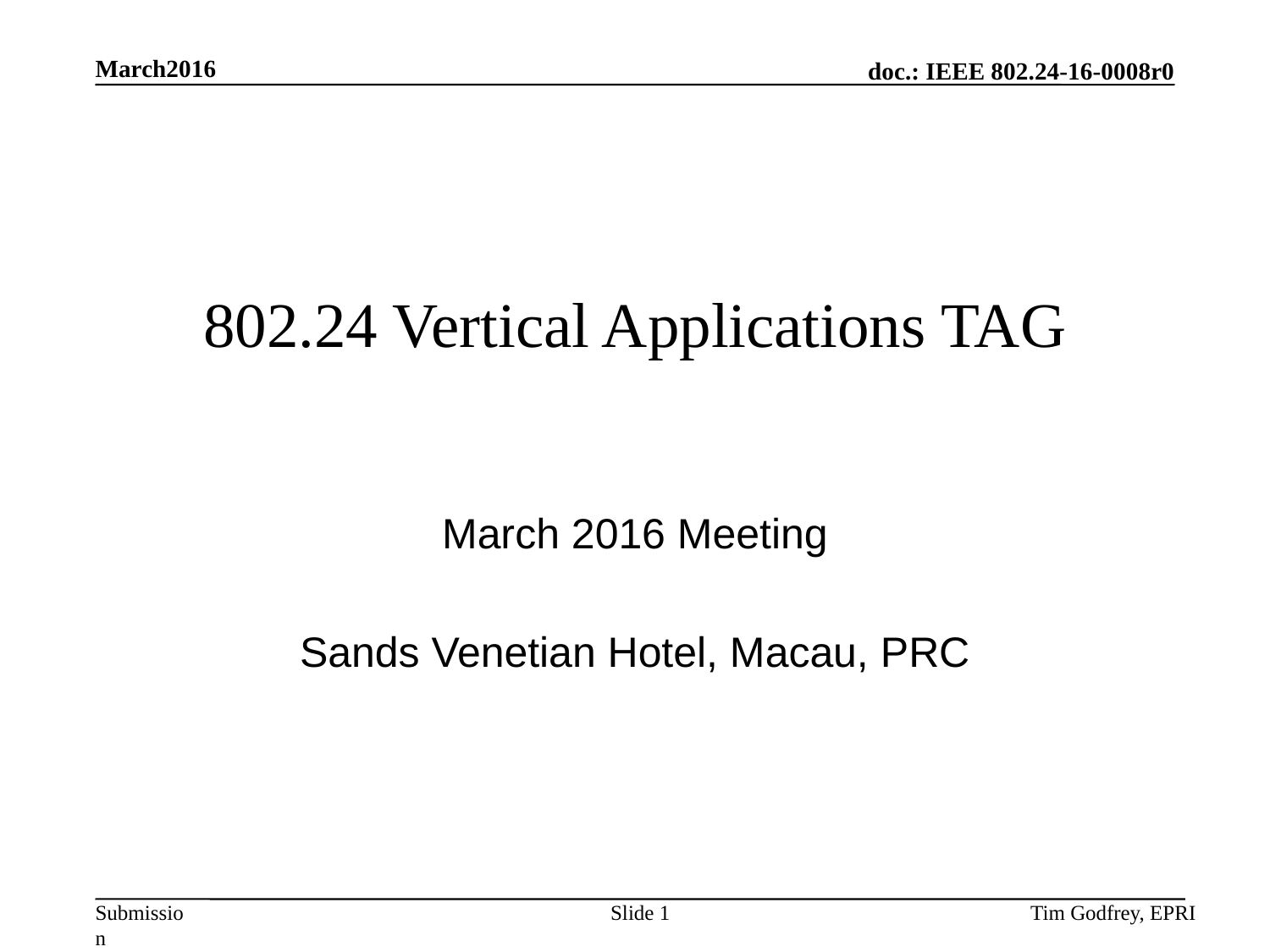

# 802.24 Vertical Applications TAG
March 2016 Meeting

Sands Venetian Hotel, Macau, PRC
Slide 1
Tim Godfrey, EPRI